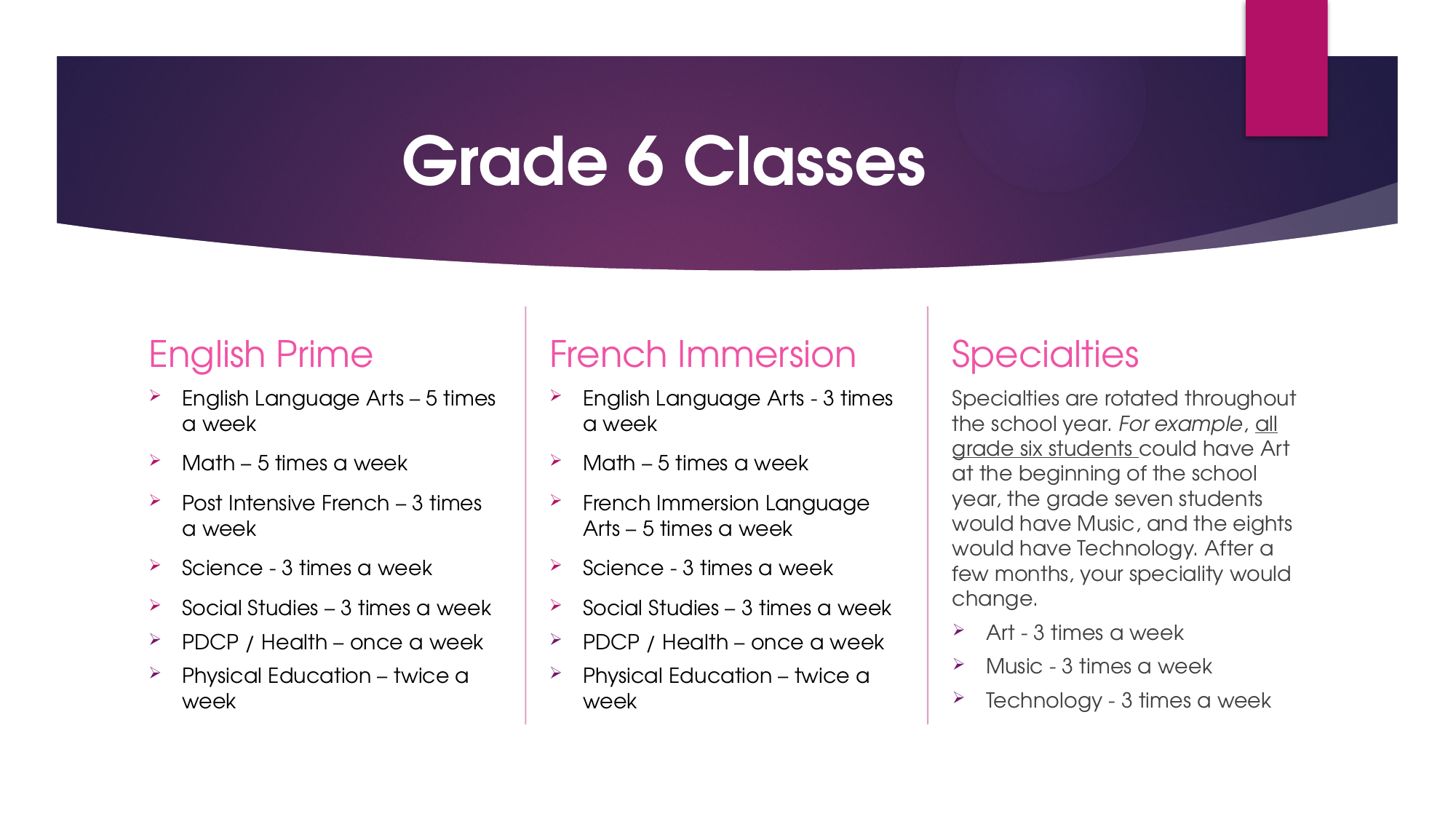

# Grade 6 Classes
French Immersion
Specialties
English Prime
Specialties are rotated throughout the school year. For example, all grade six students could have Art at the beginning of the school year, the grade seven students would have Music, and the eights would have Technology. After a few months, your speciality would change.
Art - 3 times a week
Music - 3 times a week
Technology - 3 times a week
English Language Arts - 3 times a week
Math – 5 times a week
French Immersion Language Arts – 5 times a week
Science - 3 times a week
Social Studies – 3 times a week
PDCP / Health – once a week
Physical Education – twice a week

English Language Arts – 5 times a week
Math – 5 times a week
Post Intensive French – 3 times a week
Science - 3 times a week
Social Studies – 3 times a week
PDCP / Health – once a week
Physical Education – twice a week